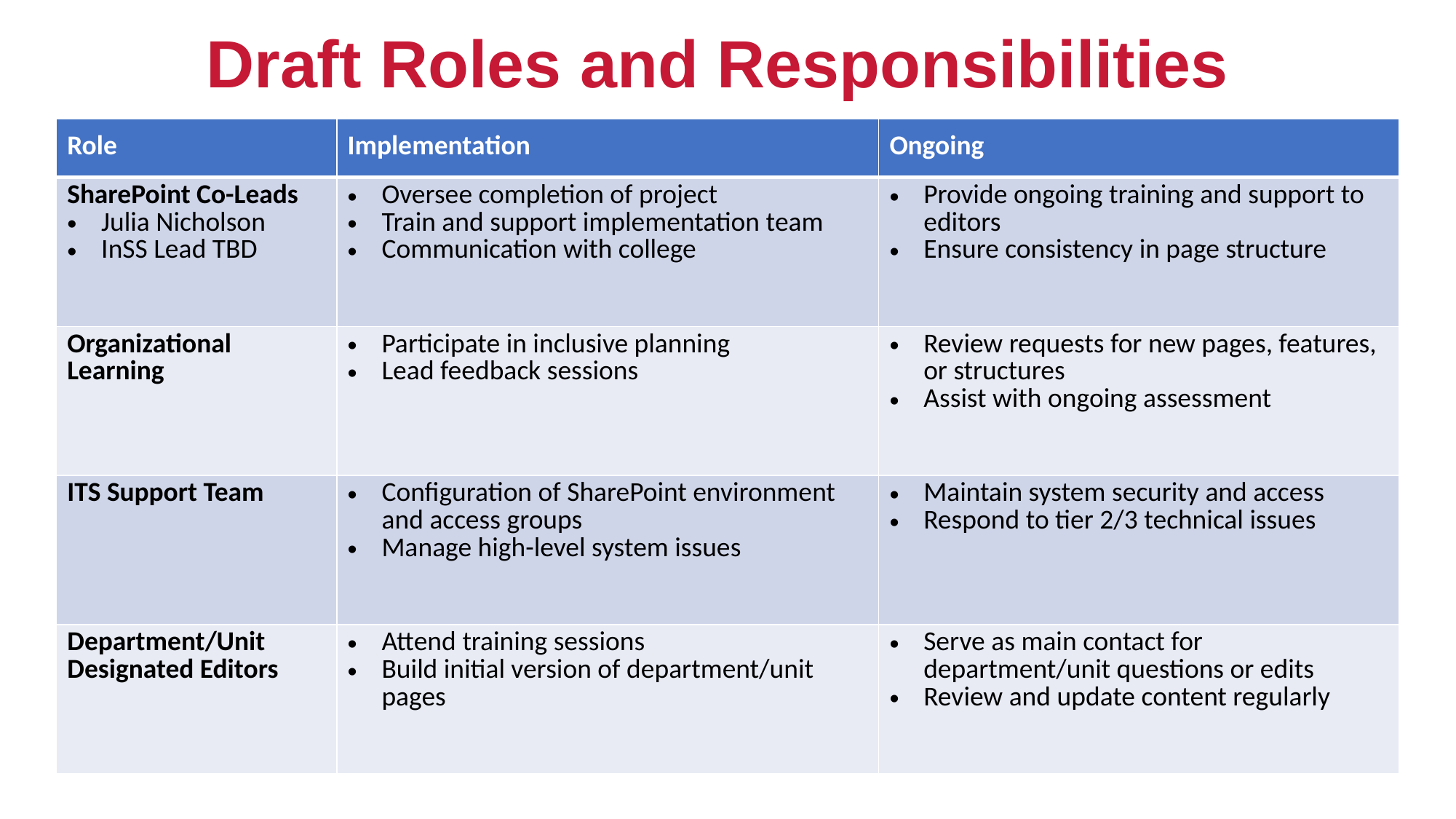

# Draft Roles and Responsibilities
| Role | Implementation | Ongoing |
| --- | --- | --- |
| SharePoint Co-Leads Julia Nicholson InSS Lead TBD | Oversee completion of project Train and support implementation team Communication with college | Provide ongoing training and support to editors Ensure consistency in page structure |
| Organizational Learning | Participate in inclusive planning Lead feedback sessions | Review requests for new pages, features, or structures Assist with ongoing assessment |
| ITS Support Team | Configuration of SharePoint environment and access groups Manage high-level system issues | Maintain system security and access Respond to tier 2/3 technical issues |
| Department/Unit Designated Editors | Attend training sessions Build initial version of department/unit pages | Serve as main contact for department/unit questions or edits Review and update content regularly |